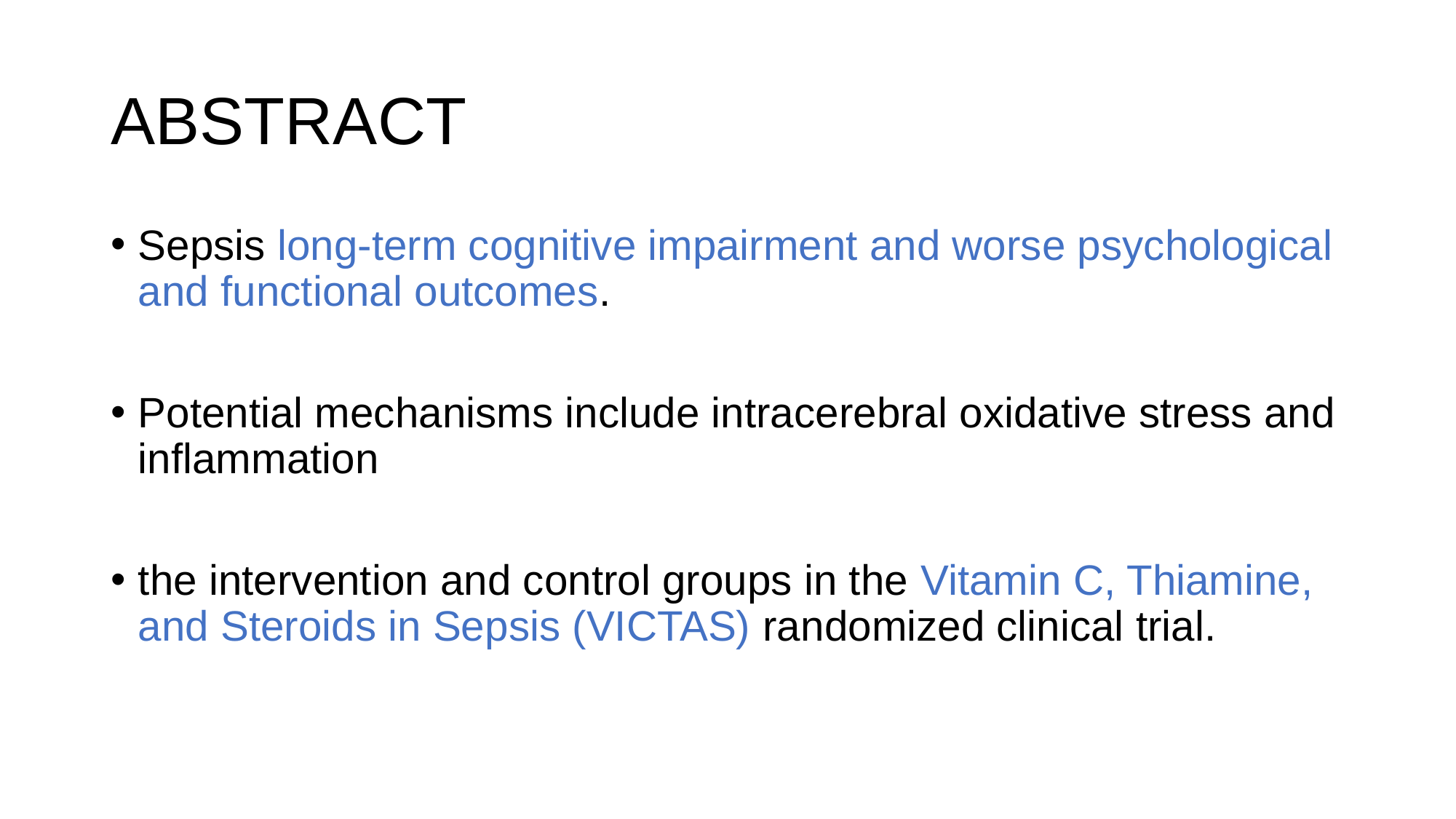

# ABSTRACT
Sepsis long-term cognitive impairment and worse psychological and functional outcomes.

Potential mechanisms include intracerebral oxidative stress and inflammation

the intervention and control groups in the Vitamin C, Thiamine, and Steroids in Sepsis (VICTAS) randomized clinical trial.